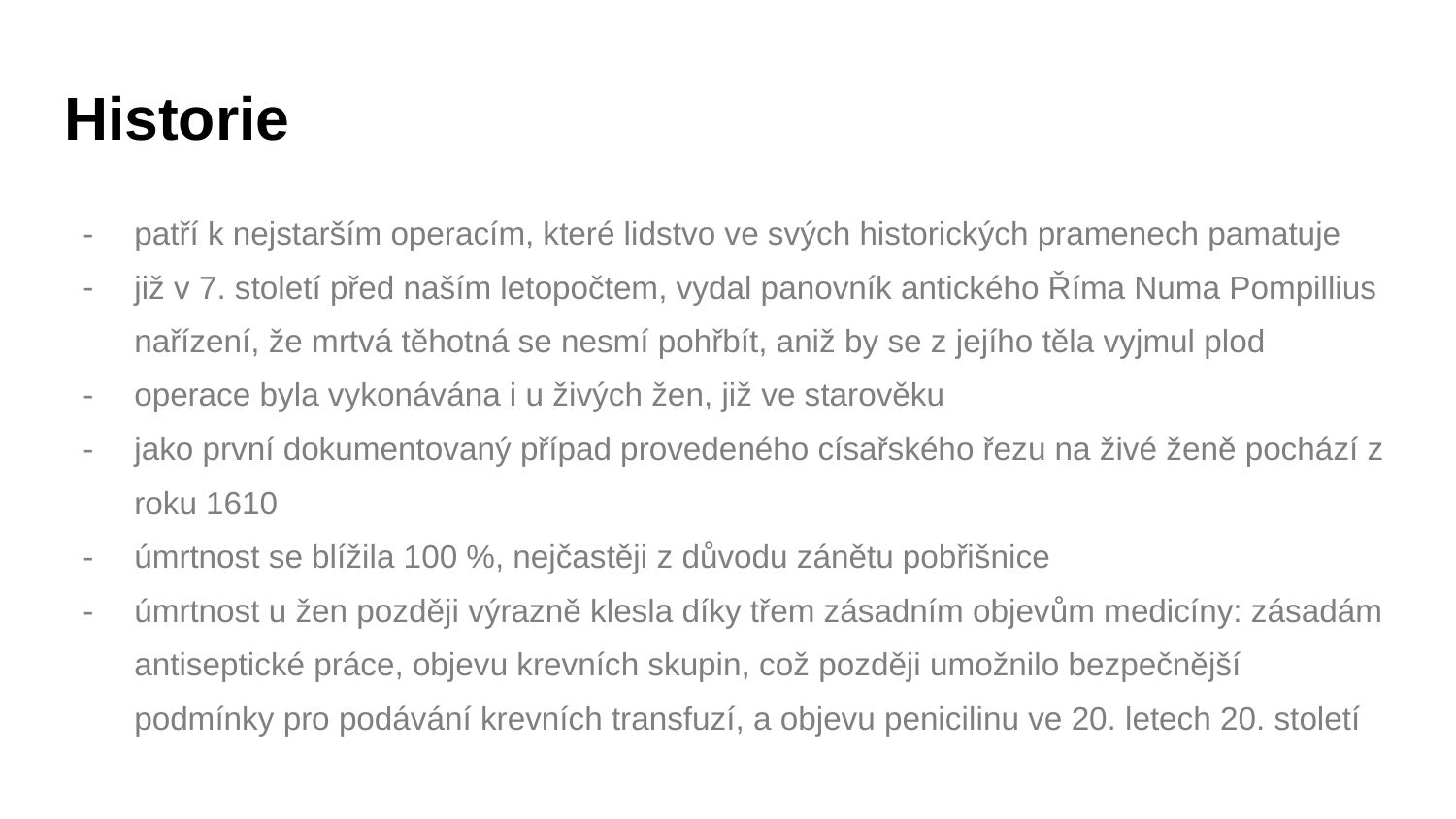

# Historie
patří k nejstarším operacím, které lidstvo ve svých historických pramenech pamatuje
již v 7. století před naším letopočtem, vydal panovník antického Říma Numa Pompillius nařízení, že mrtvá těhotná se nesmí pohřbít, aniž by se z jejího těla vyjmul plod
operace byla vykonávána i u živých žen, již ve starověku
jako první dokumentovaný případ provedeného císařského řezu na živé ženě pochází z roku 1610
úmrtnost se blížila 100 %, nejčastěji z důvodu zánětu pobřišnice
úmrtnost u žen později výrazně klesla díky třem zásadním objevům medicíny: zásadám antiseptické práce, objevu krevních skupin, což později umožnilo bezpečnější podmínky pro podávání krevních transfuzí, a objevu penicilinu ve 20. letech 20. století